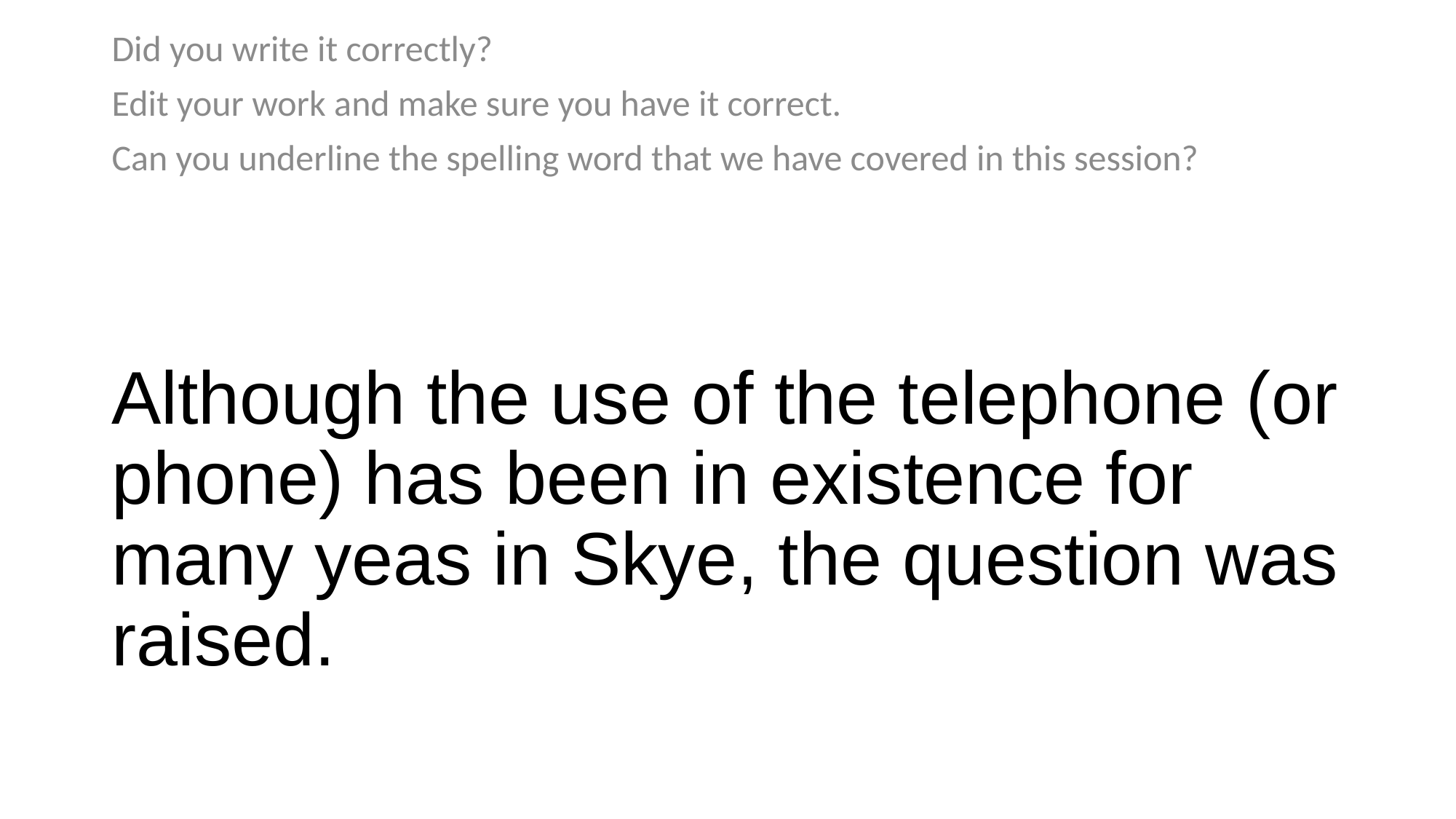

Did you write it correctly?
Edit your work and make sure you have it correct.
Can you underline the spelling word that we have covered in this session?
# Although the use of the telephone (or phone) has been in existence for many yeas in Skye, the question was raised.